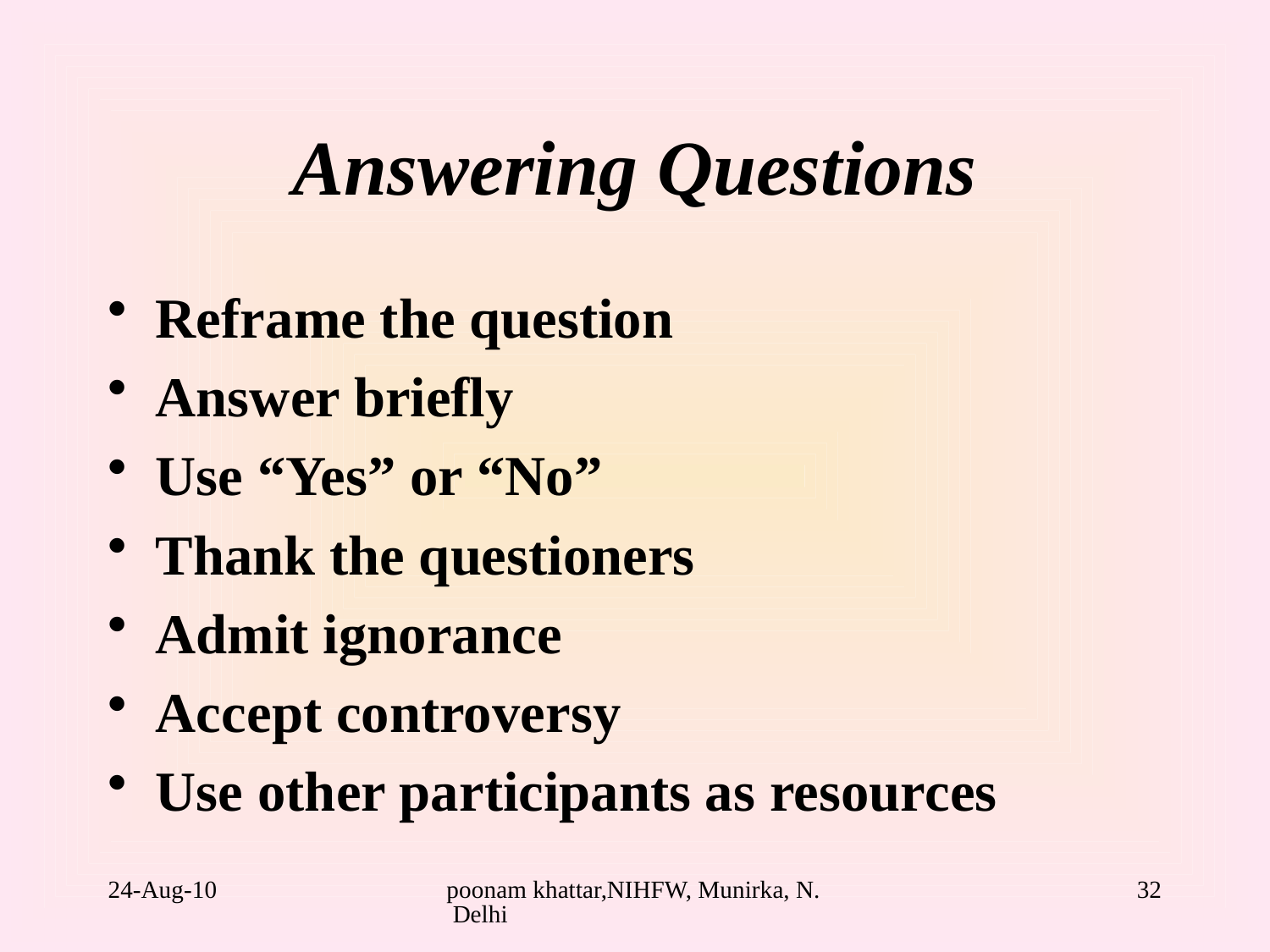

# Answering Questions
Reframe the question
Answer briefly
Use “Yes” or “No”
Thank the questioners
Admit ignorance
Accept controversy
Use other participants as resources
24-Aug-10
poonam khattar,NIHFW, Munirka, N. Delhi
32